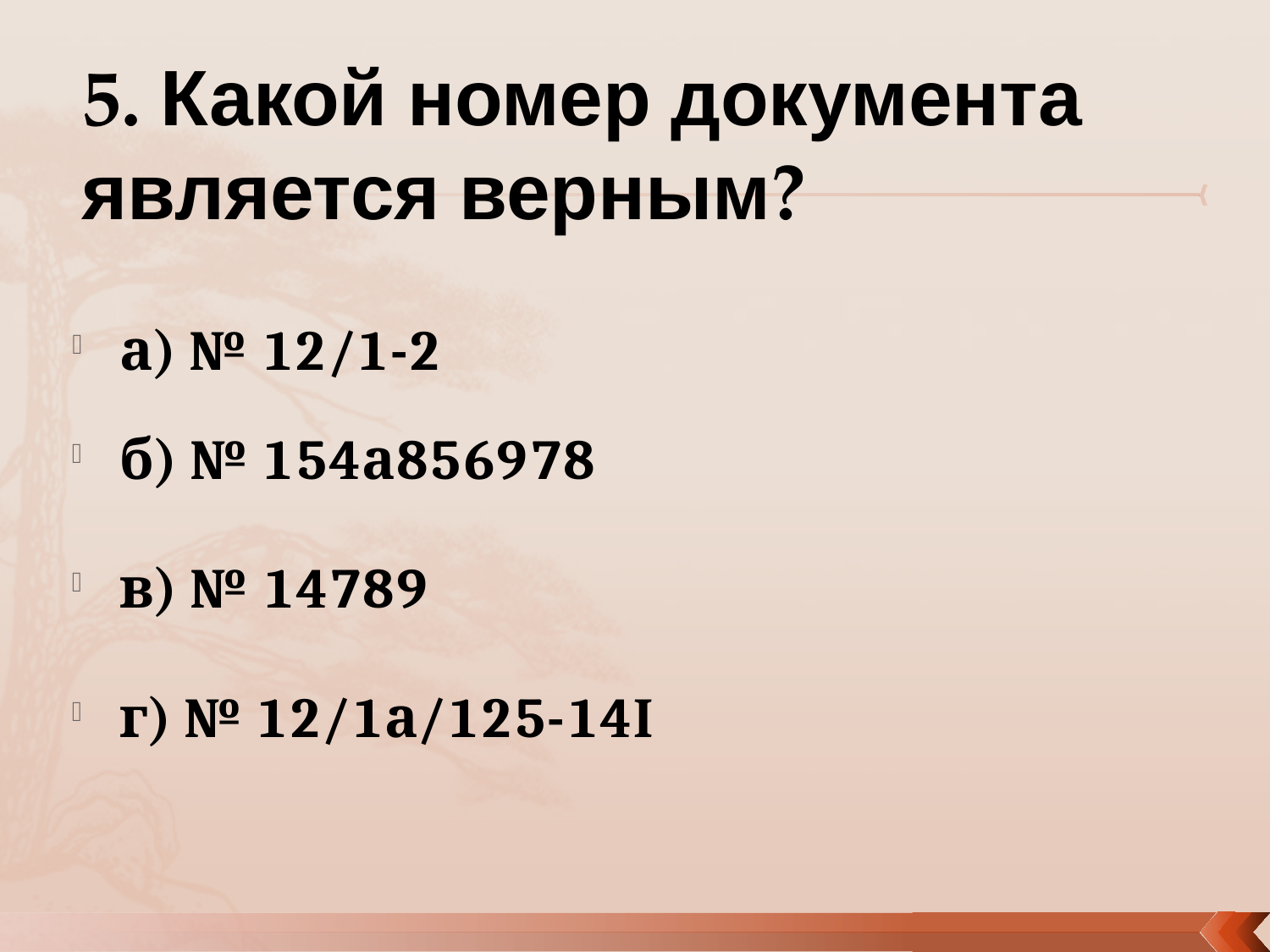

# 5. Какой номер документа является верным?
а) № 12/1-2
б) № 154а856978
в) № 14789
г) № 12/1а/125-14I